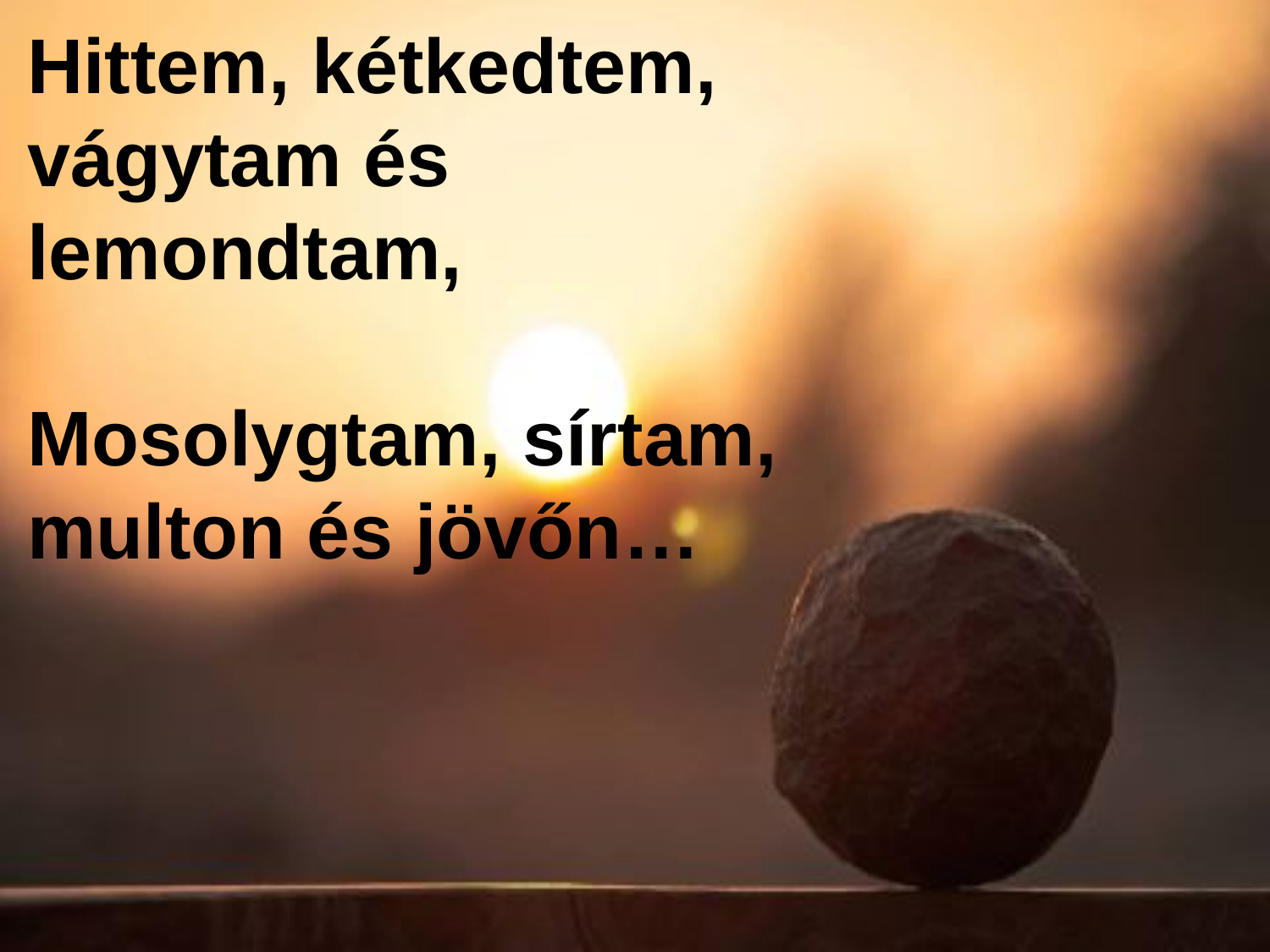

Hittem, kétkedtem, vágytam és lemondtam,
Mosolygtam, sírtam, multon és jövőn…